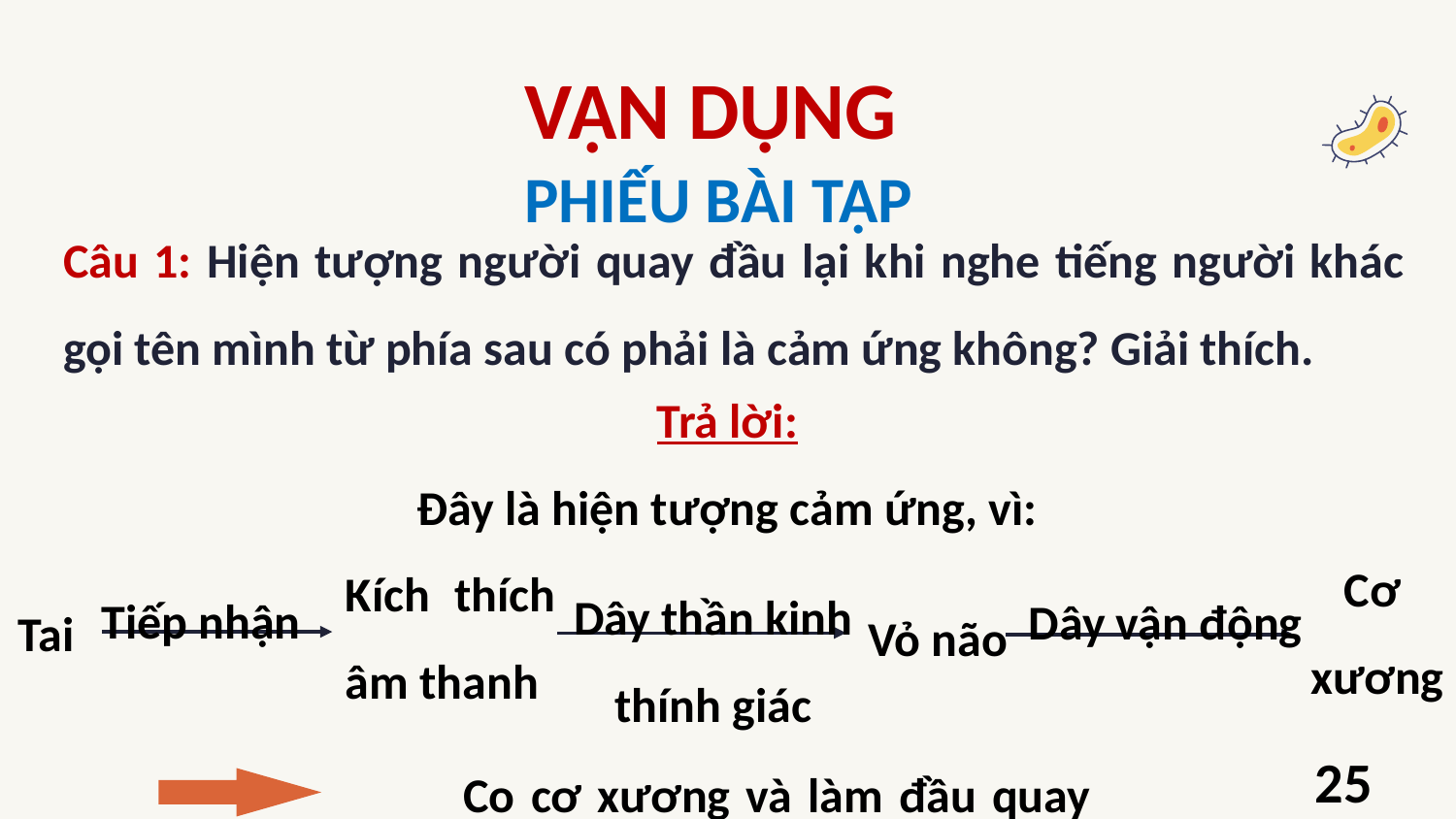

VẬN DỤNG

PHIẾU BÀI TẬP
Câu 1: Hiện tượng người quay đầu lại khi nghe tiếng người khác gọi tên mình từ phía sau có phải là cảm ứng không? Giải thích.
Trả lời:
Đây là hiện tượng cảm ứng, vì:
Cơ
xương
Kích thích âm thanh
Dây thần kinh
thính giác
Tiếp nhận
Dây vận động
Tai
Vỏ não
Co cơ xương và làm đầu quay lại
25